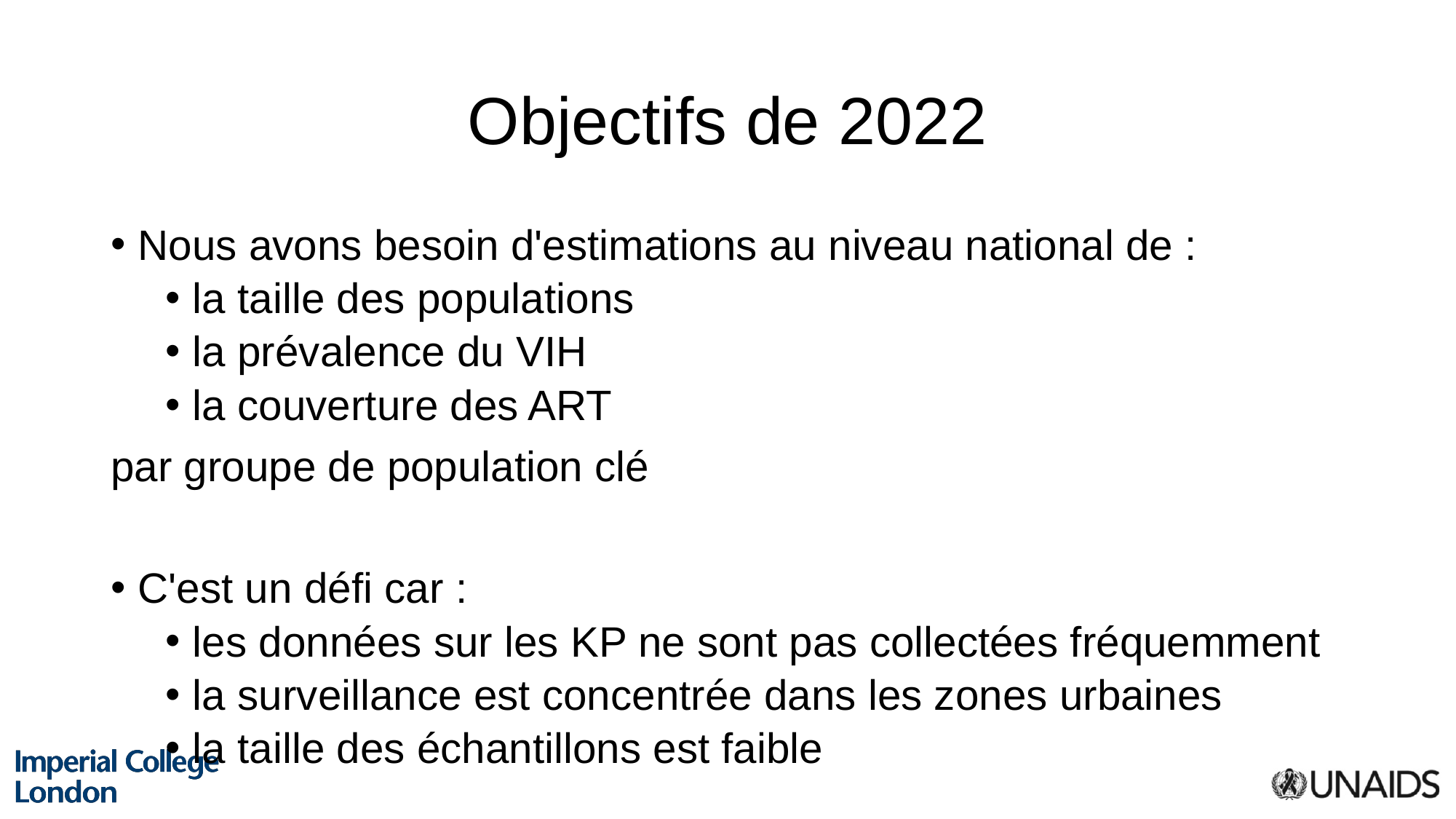

# Objectifs de 2022
Nous avons besoin d'estimations au niveau national de :
la taille des populations
la prévalence du VIH
la couverture des ART
par groupe de population clé

C'est un défi car :
les données sur les KP ne sont pas collectées fréquemment
la surveillance est concentrée dans les zones urbaines
la taille des échantillons est faible